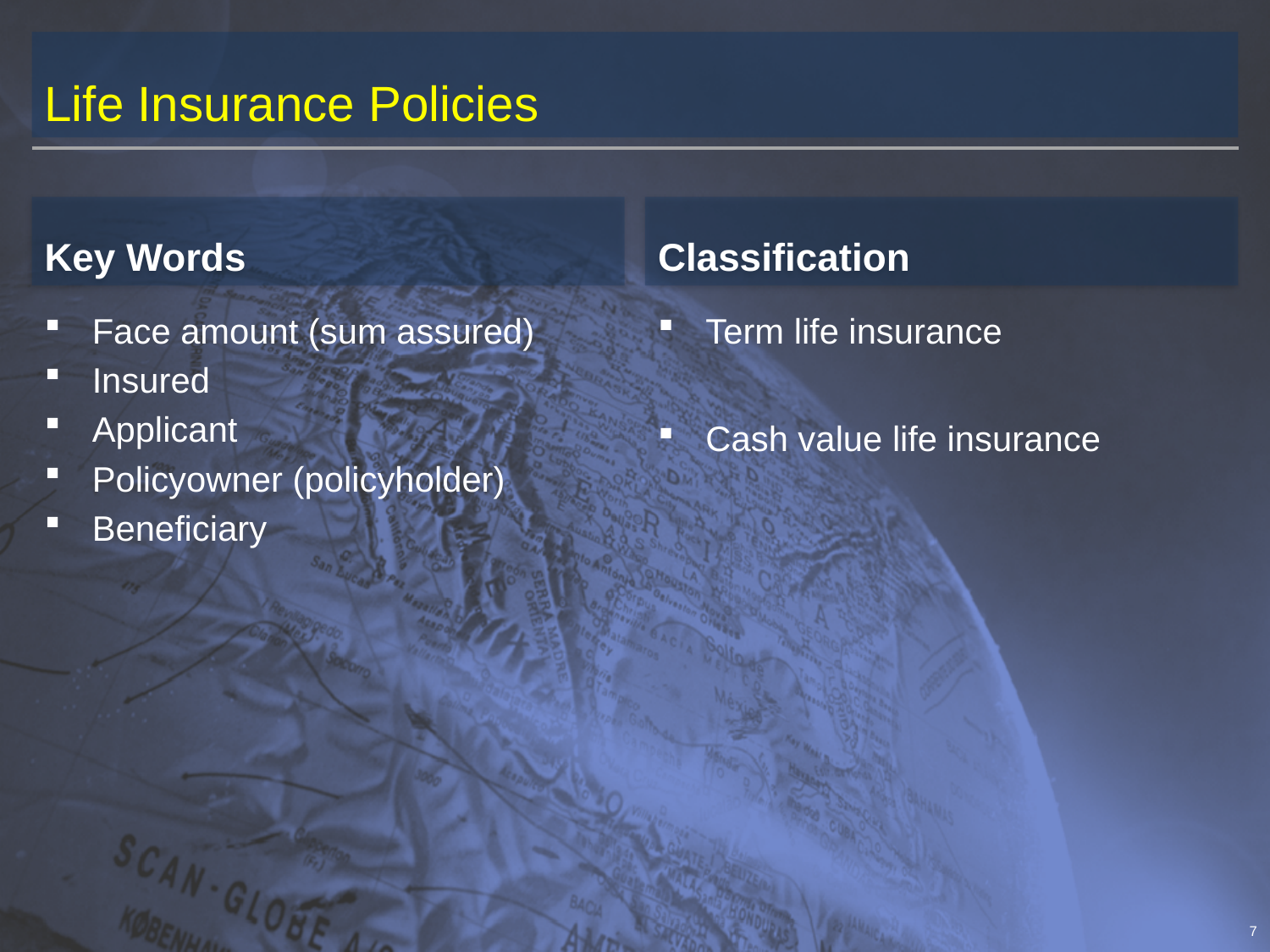

# Life Insurance Policies
Key Words
Classification
Face amount (sum assured)
Insured
Applicant
Policyowner (policyholder)
Beneficiary

Term life insurance

Cash value life insurance

7